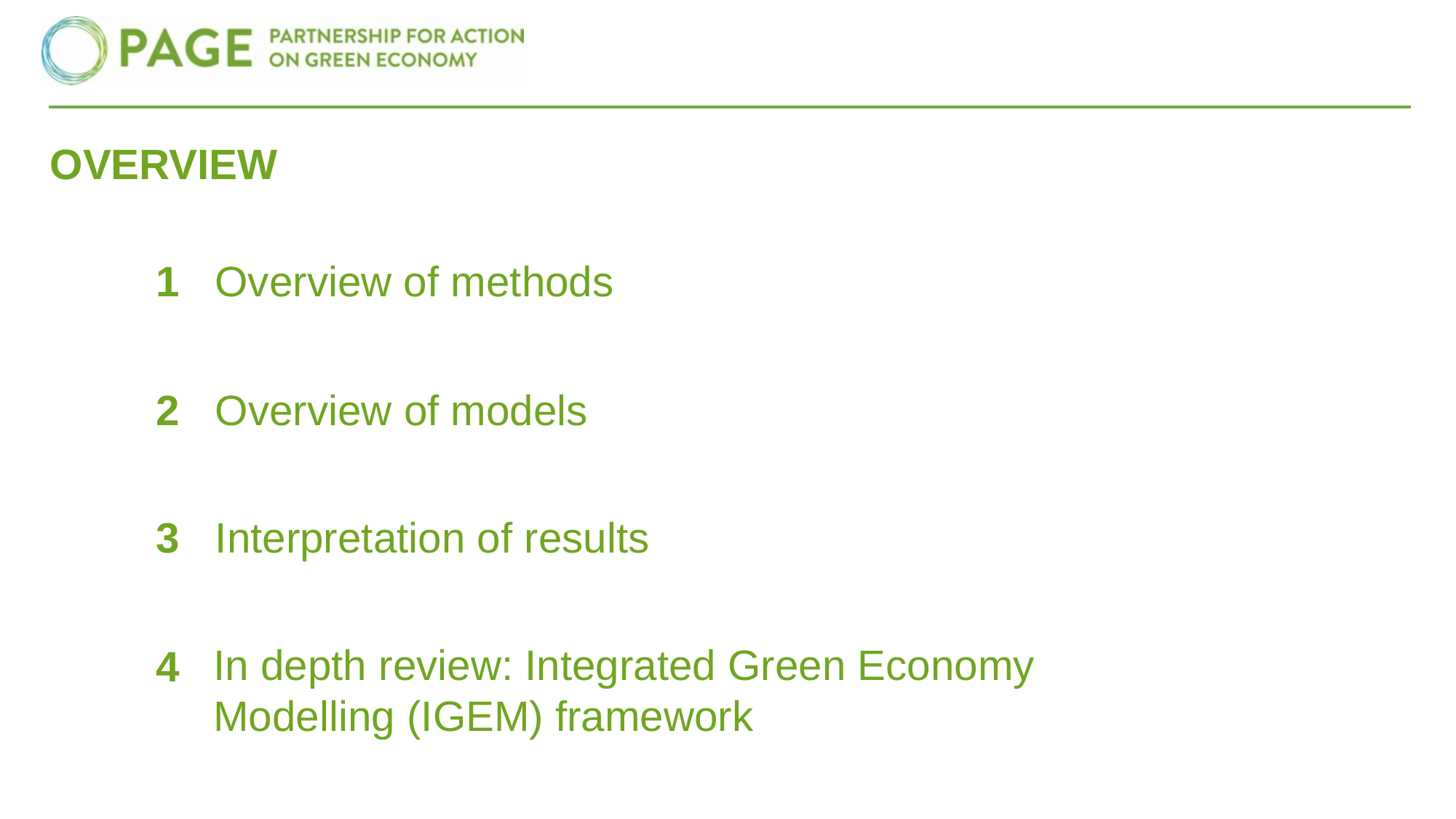

# OVERVIEW
1   Overview of methods
2   Overview of models

3   Interpretation of results
In depth review: Integrated Green Economy    Modelling (IGEM) framework
4